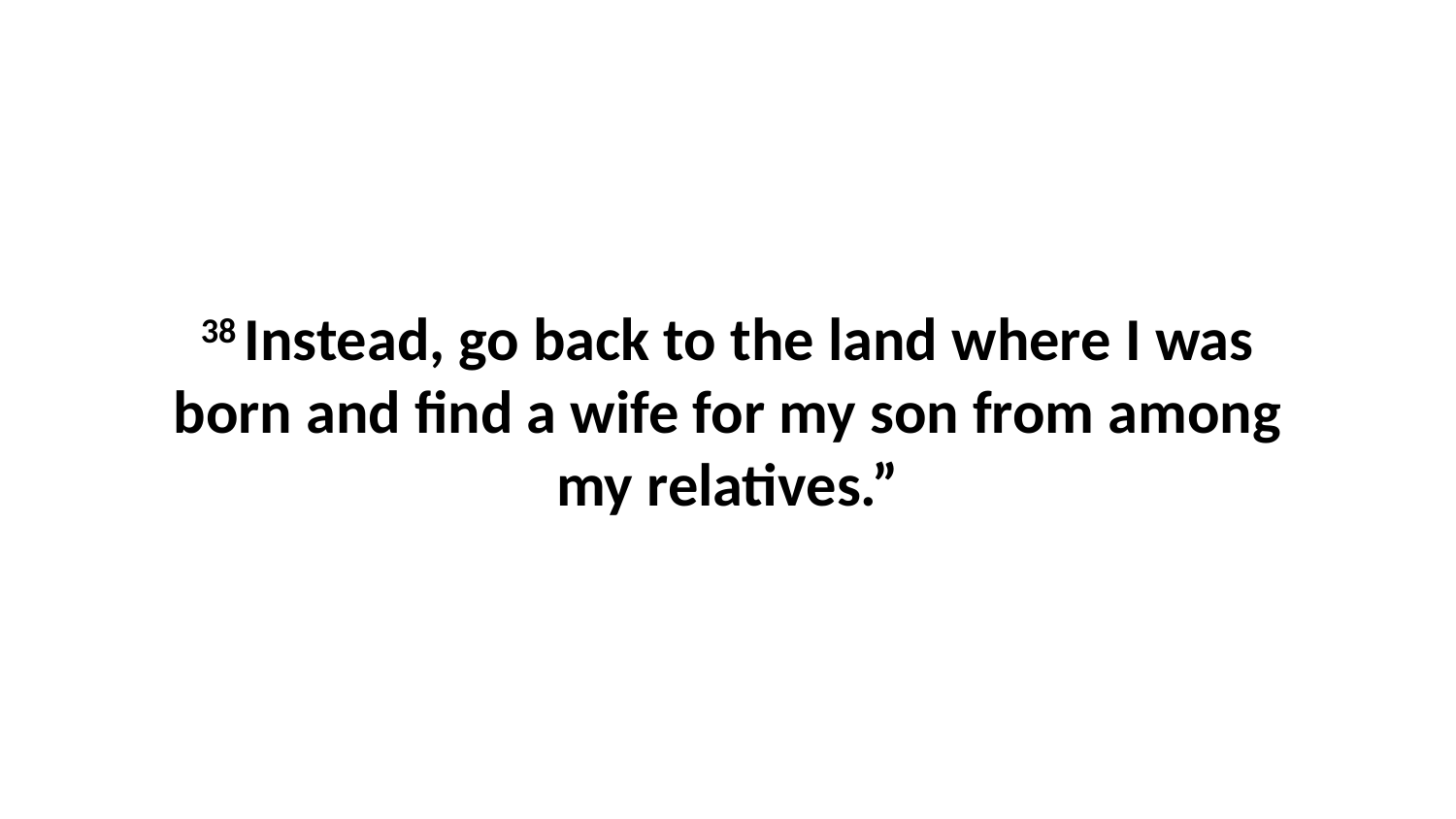

38 Instead, go back to the land where I was born and find a wife for my son from among my relatives.”